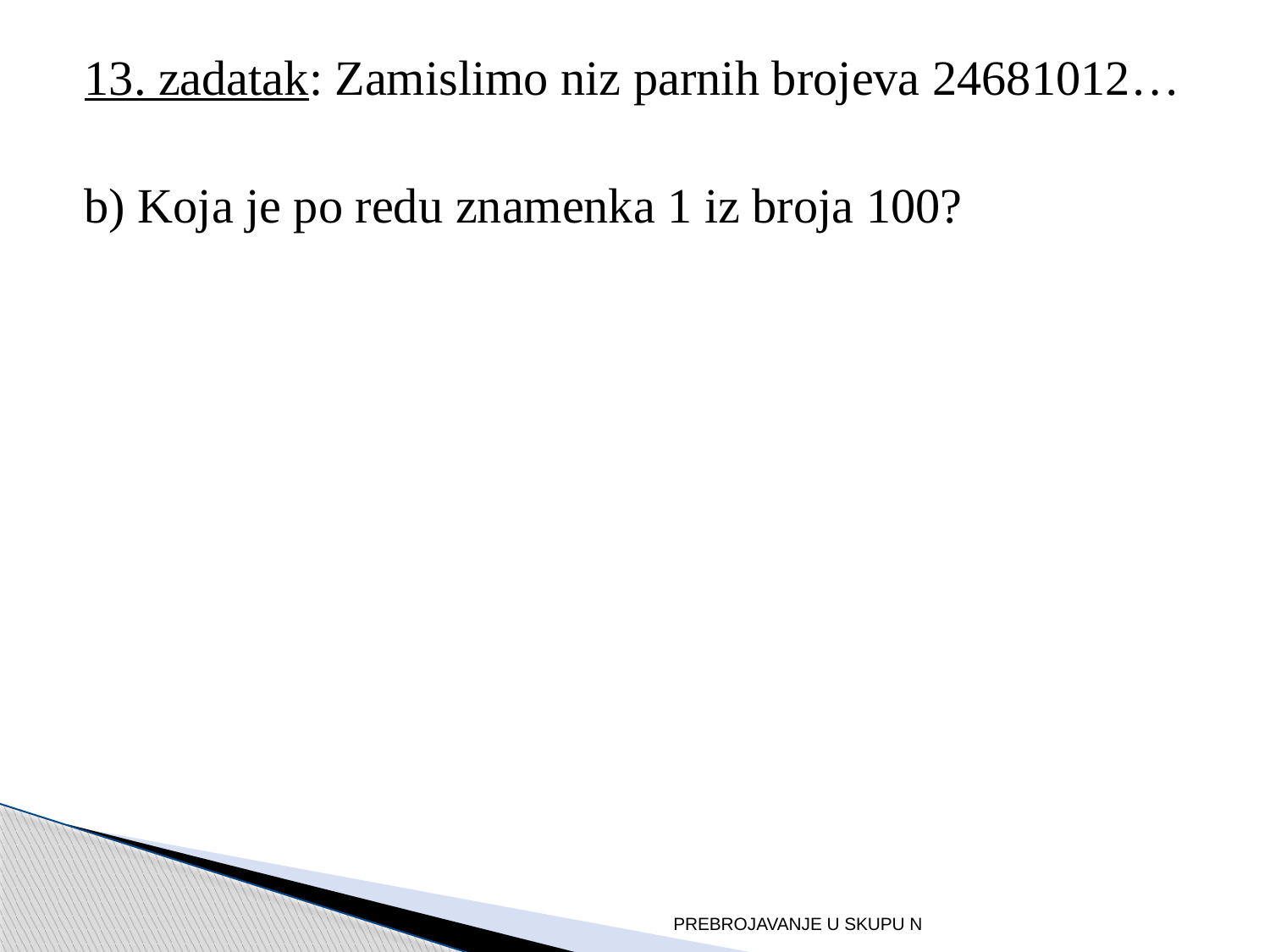

13. zadatak: Zamislimo niz parnih brojeva 24681012…
b) Koja je po redu znamenka 1 iz broja 100?

PREBROJAVANJE U SKUPU N